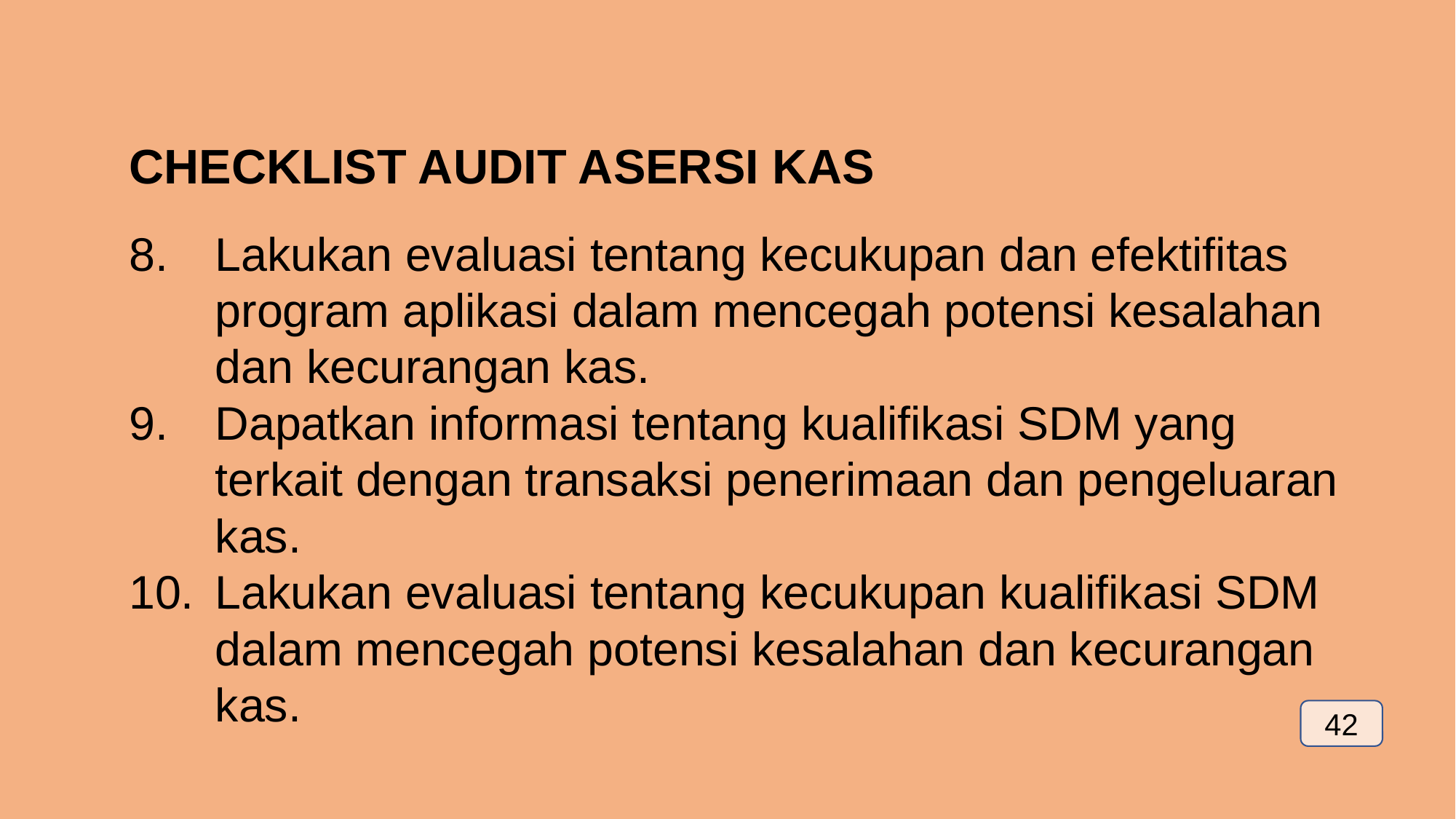

CHECKLIST AUDIT ASERSI KAS
Lakukan evaluasi tentang kecukupan dan efektifitas program aplikasi dalam mencegah potensi kesalahan dan kecurangan kas.
Dapatkan informasi tentang kualifikasi SDM yang terkait dengan transaksi penerimaan dan pengeluaran kas.
Lakukan evaluasi tentang kecukupan kualifikasi SDM dalam mencegah potensi kesalahan dan kecurangan kas.